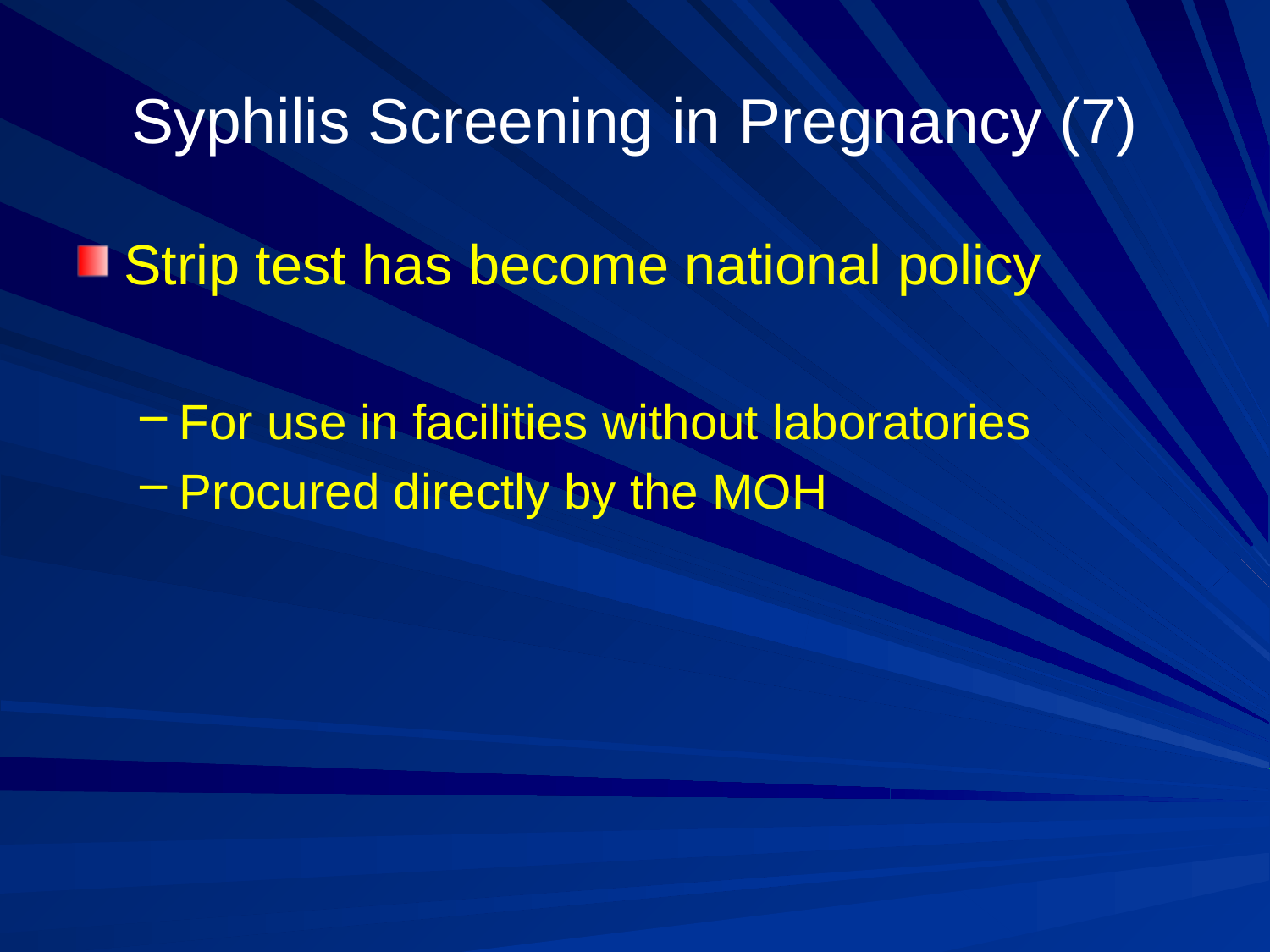

# Syphilis Screening in Pregnancy (7)
Strip test has become national policy

For use in facilities without laboratories
Procured directly by the MOH